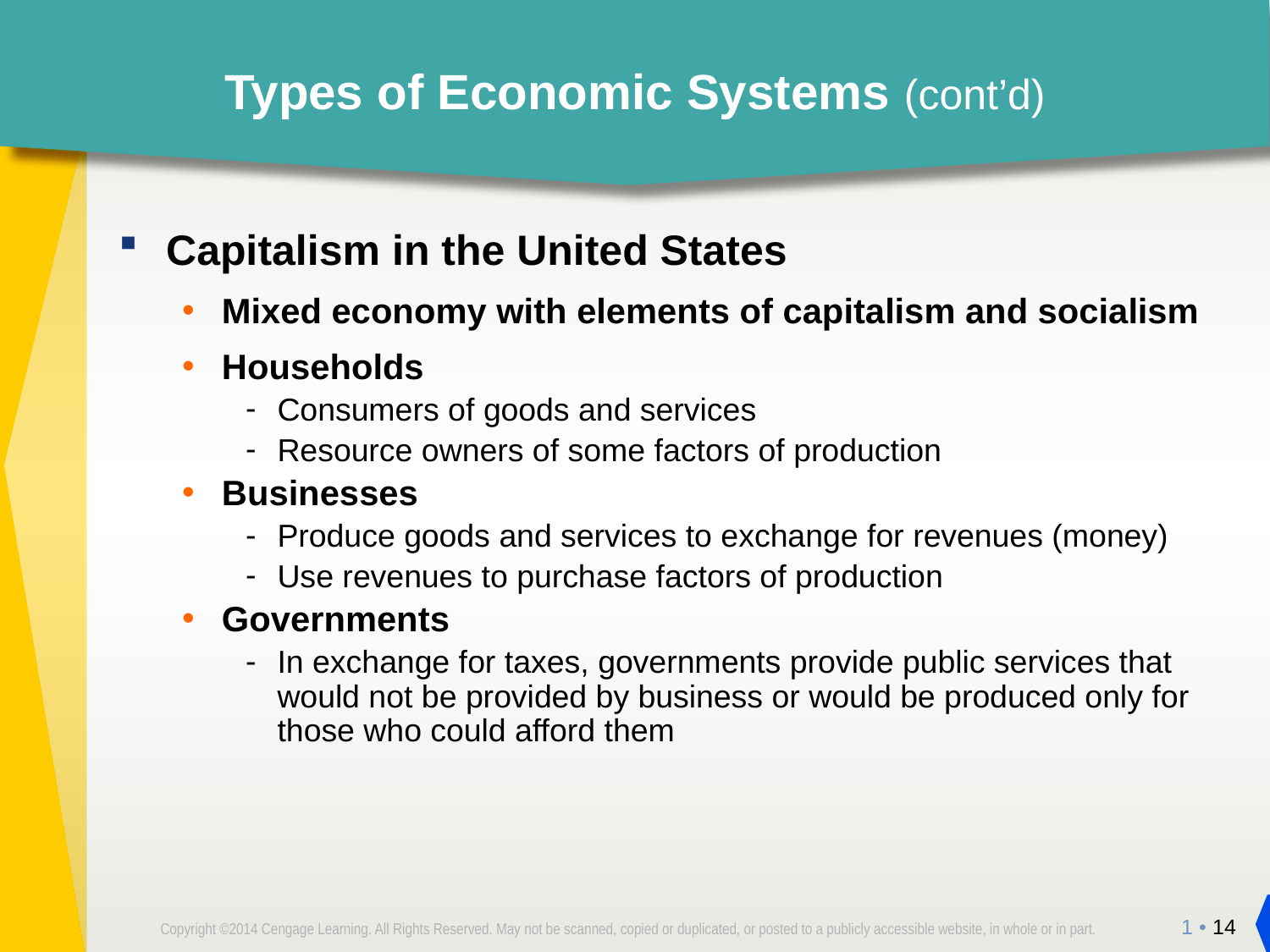

# Types of Economic Systems (cont’d)
Capitalism in the United States
Mixed economy with elements of capitalism and socialism
Households
Consumers of goods and services
Resource owners of some factors of production
Businesses
Produce goods and services to exchange for revenues (money)
Use revenues to purchase factors of production
Governments
In exchange for taxes, governments provide public services that would not be provided by business or would be produced only for those who could afford them
1 • 14